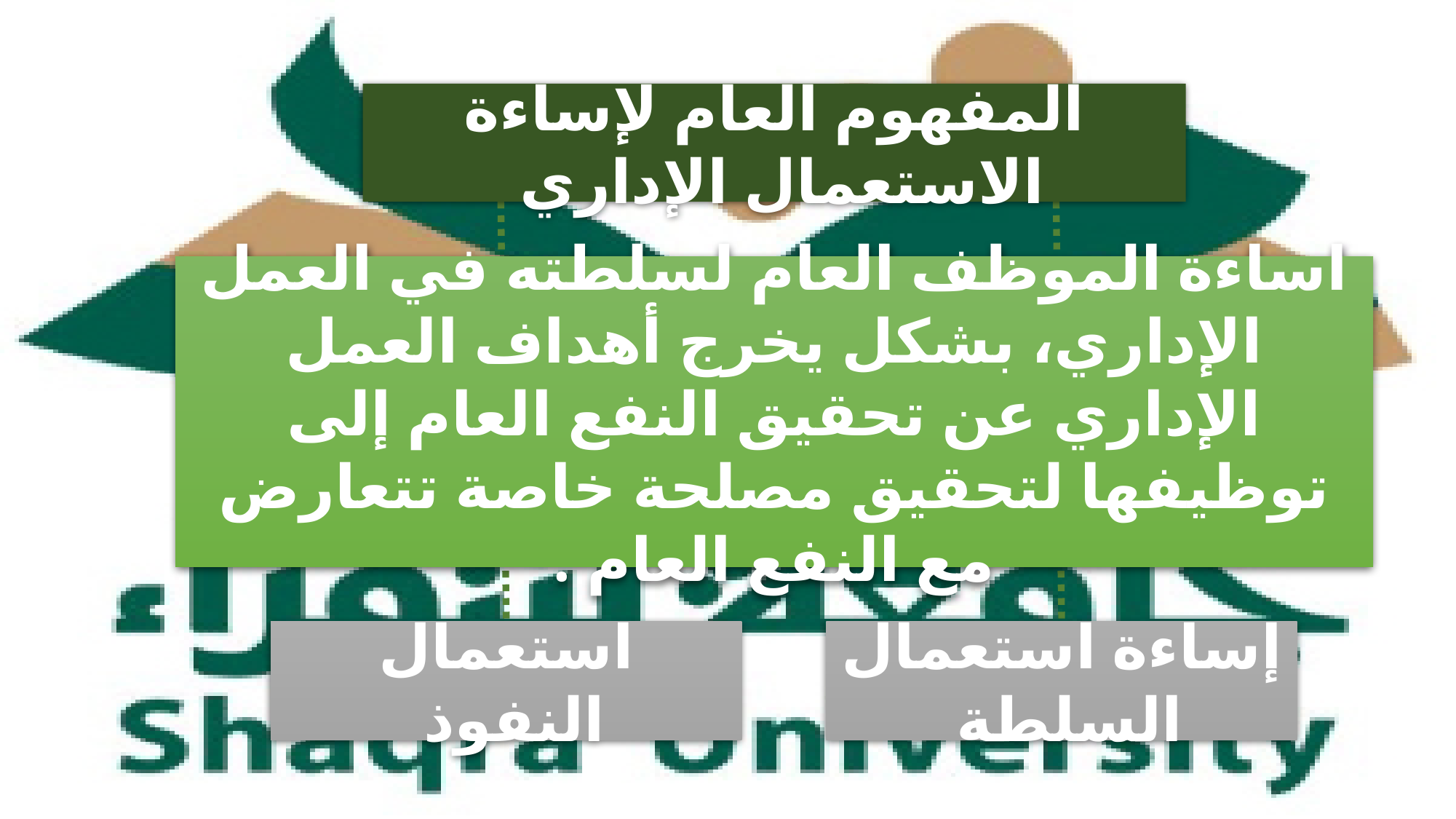

المفهوم العام لإساءة الاستعمال الإداري
اساءة الموظف العام لسلطته في العمل الإداري، بشكل يخرج أهداف العمل الإداري عن تحقيق النفع العام إلى توظيفها لتحقيق مصلحة خاصة تتعارض مع النفع العام .
استعمال النفوذ
إساءة استعمال السلطة